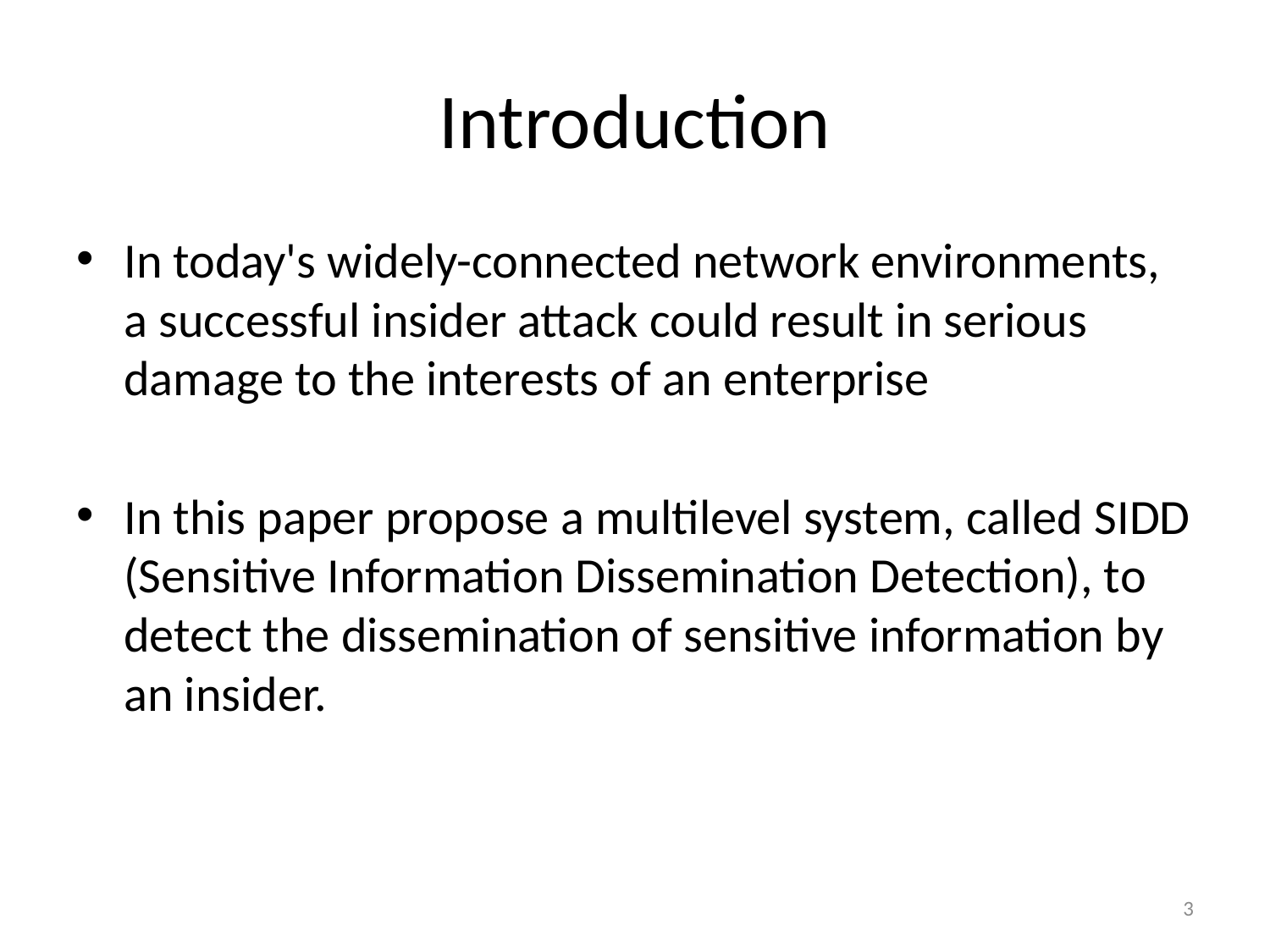

# Introduction
In today's widely-connected network environments, a successful insider attack could result in serious damage to the interests of an enterprise

In this paper propose a multilevel system, called SIDD (Sensitive Information Dissemination Detection), to detect the dissemination of sensitive information by an insider.
3